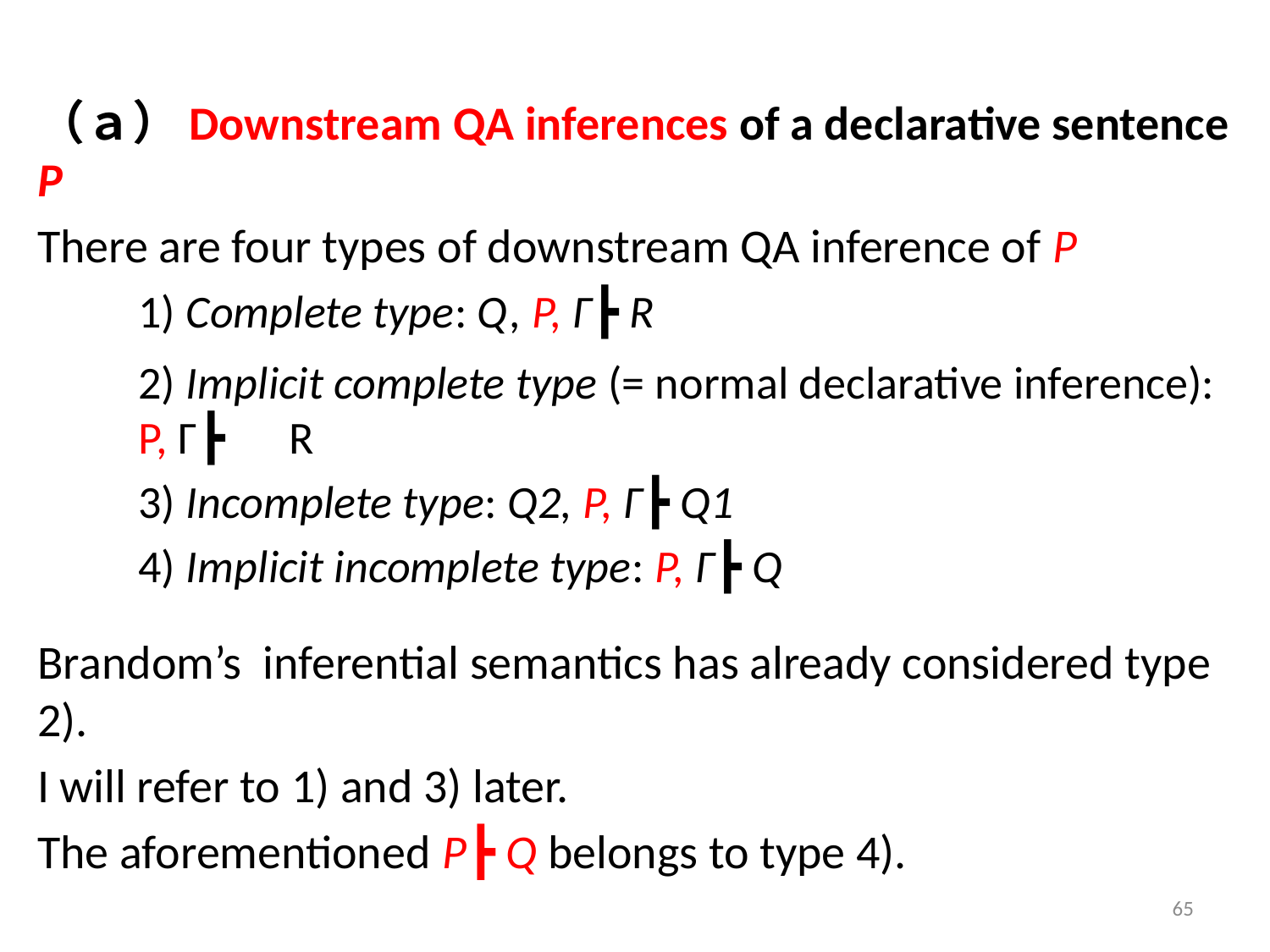

（ａ）Downstream QA inferences of a declarative sentence P
There are four types of downstream QA inference of P
1) Complete type: Q, P, Γ┣ R
2) Implicit complete type (= normal declarative inference): P, Γ┣　R
3) Incomplete type: Q2, P, Γ┣ Q1
4) Implicit incomplete type: P, Γ┣ Q

Brandom’s  inferential semantics has already considered type 2).
I will refer to 1) and 3) later.
The aforementioned P┣ Q belongs to type 4).

65